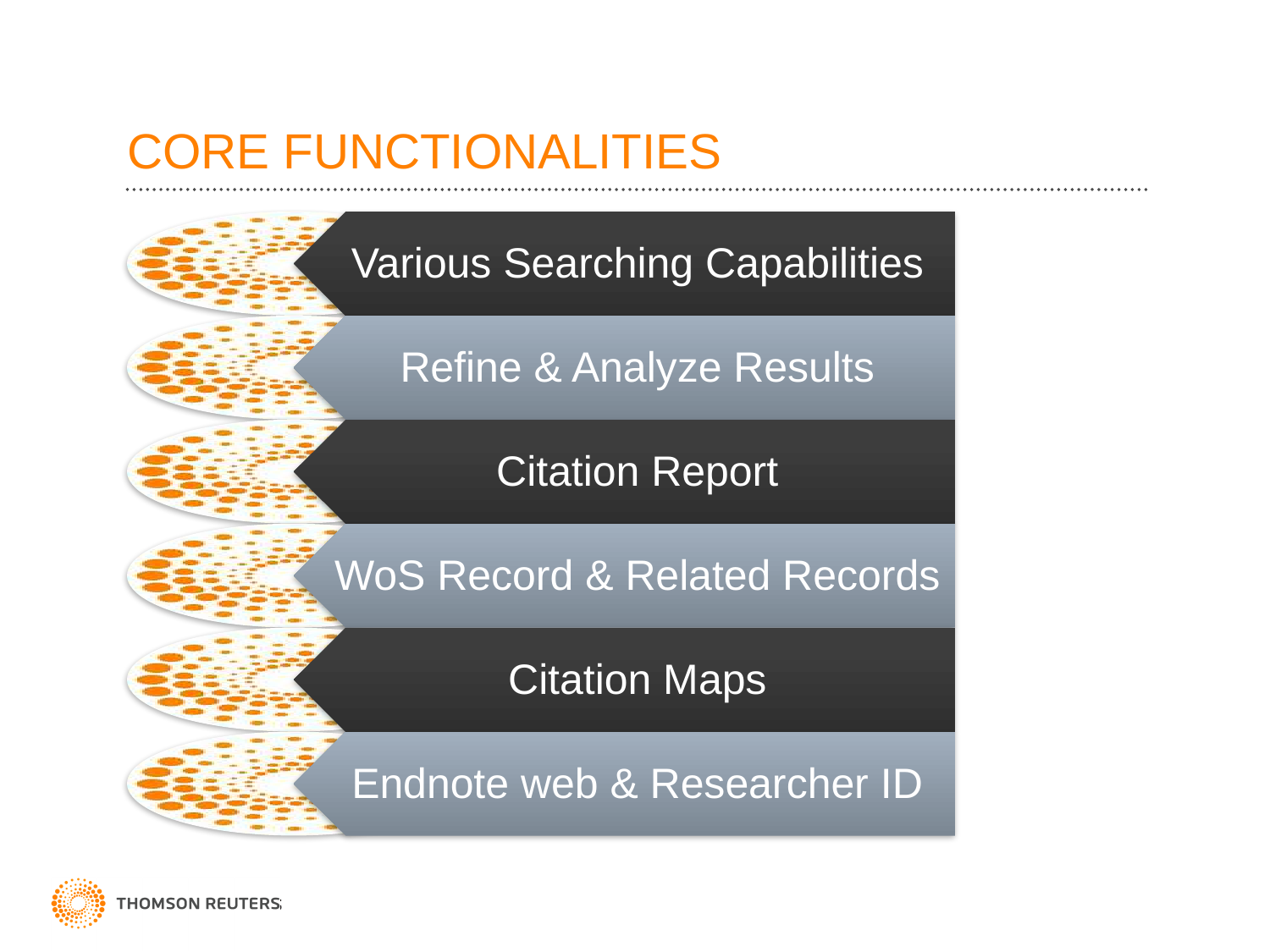

# CORE FUNCTIONALITIES
Various Searching Capabilities
Refine & Analyze Results
Endnote web & Researcher ID
Citation Maps
WoS Record & Related Records
Citation Report